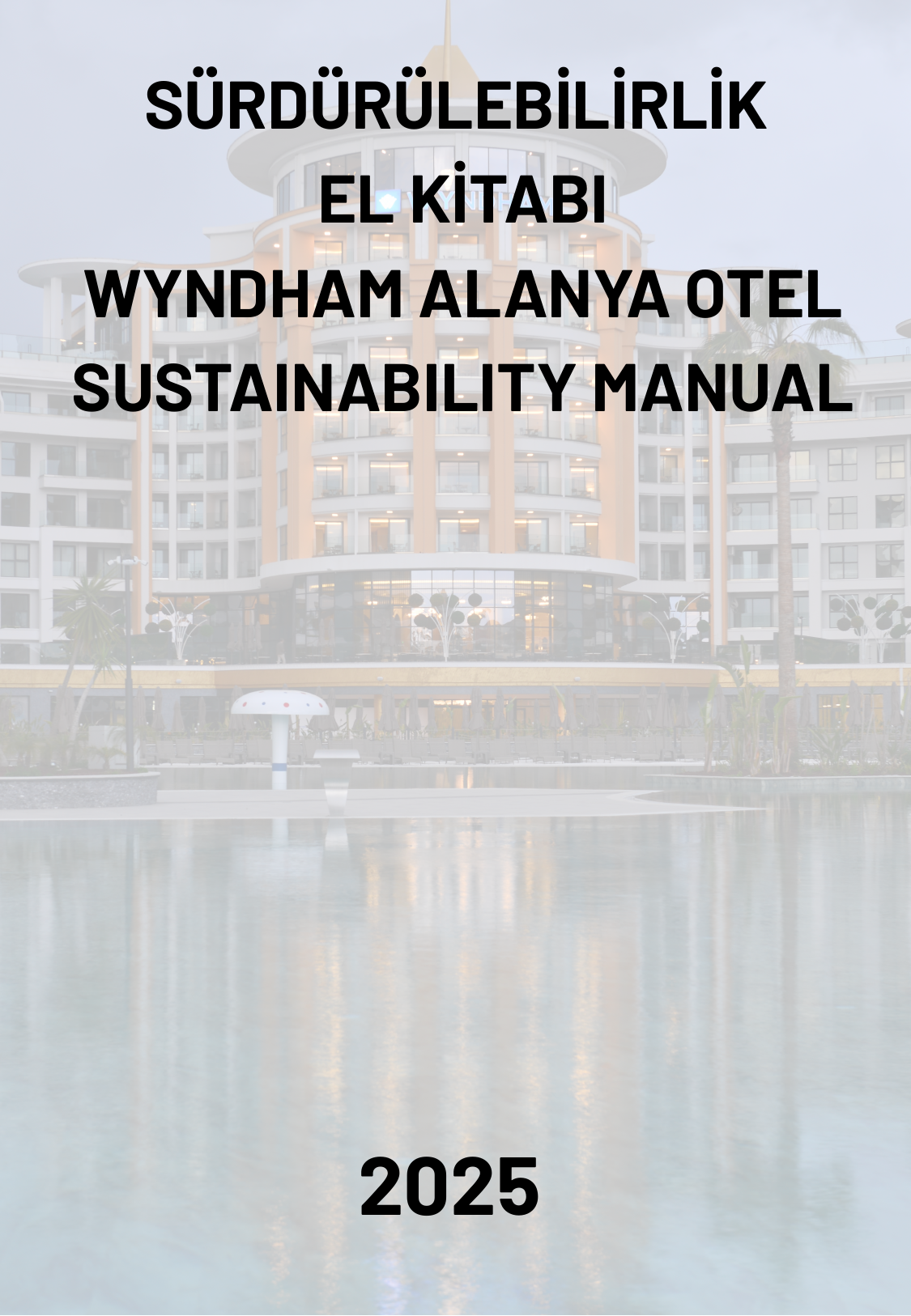

SÜRDÜRÜLEBİLİRLİK
EL KİTABI
WYNDHAM ALANYA OTEL
SUSTAINABILITY MANUAL

 2025